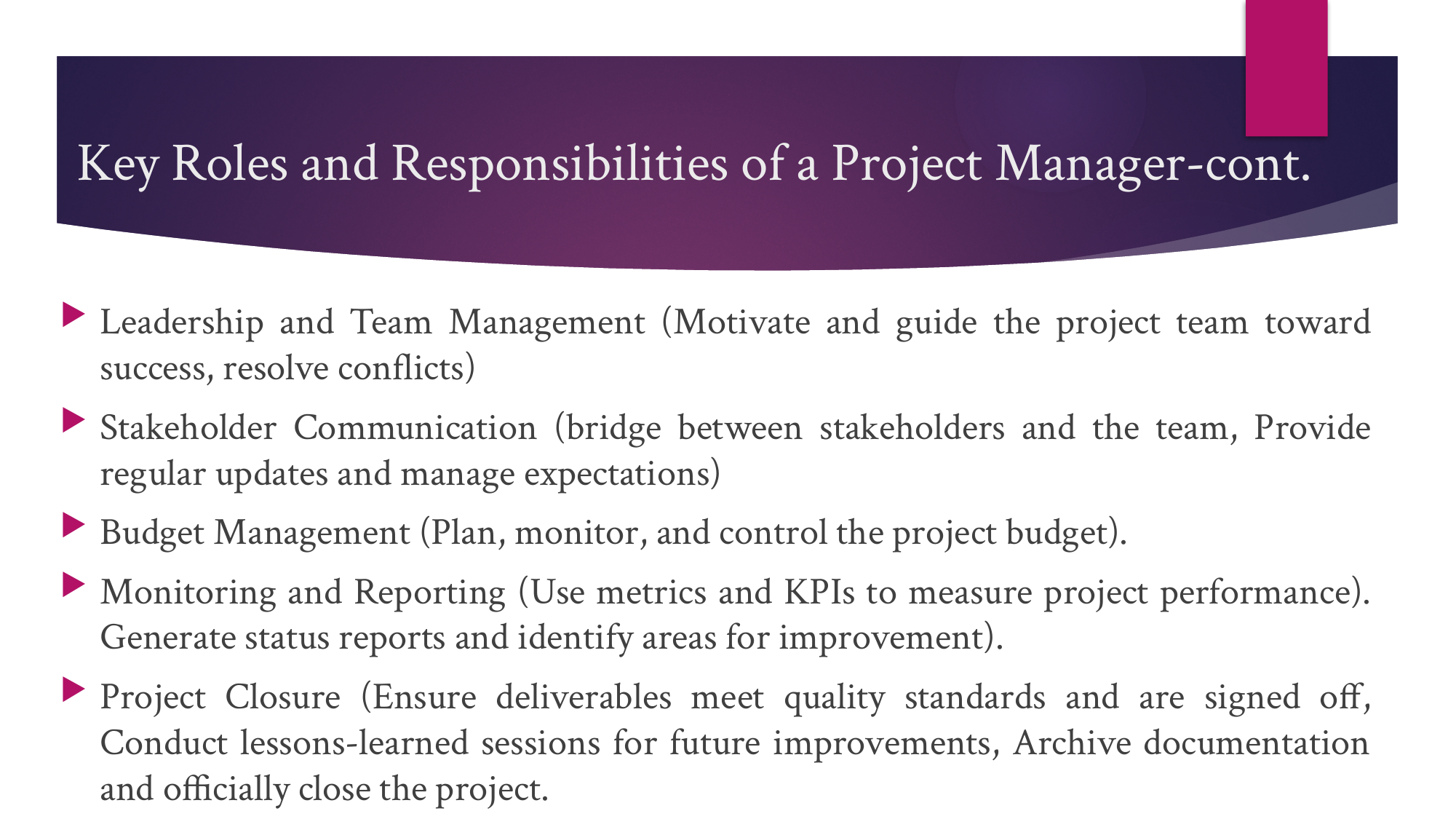

# Key Roles and Responsibilities of a Project Manager-cont.
Leadership and Team Management (Motivate and guide the project team toward success, resolve conflicts)
Stakeholder Communication (bridge between stakeholders and the team, Provide regular updates and manage expectations)
Budget Management (Plan, monitor, and control the project budget).
Monitoring and Reporting (Use metrics and KPIs to measure project performance). Generate status reports and identify areas for improvement).
Project Closure (Ensure deliverables meet quality standards and are signed off, Conduct lessons-learned sessions for future improvements, Archive documentation and officially close the project.